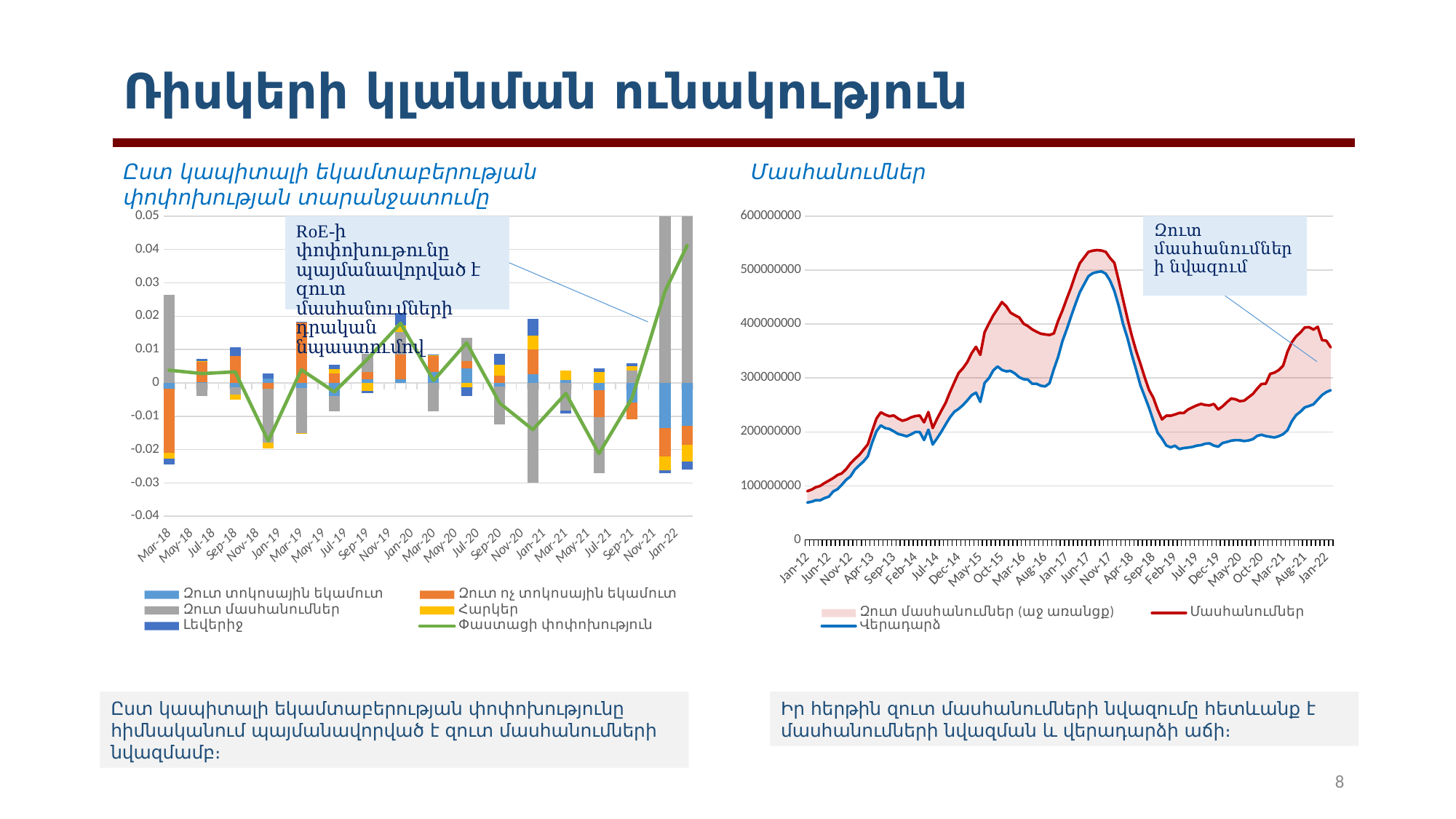

Ռիսկերի կլանման ունակություն
Ըստ կապիտալի եկամտաբերության փոփոխության տարանջատումը
Մասհանումներ

### Chart

| Category |  |  |  |  |
|---|---|---|---|---|
| 40939 | 68971954.0 | 21156878.0 | 90128832.0 | 68971954.0 |
| 40968 | 70599970.8033 | 22475151.962900013 | 93075122.7662 | 70599970.8033 |
| 40999 | 73414789.0 | 24154567.0 | 97569356.0 | 73414789.0 |
| 41029 | 73159047.0 | 26681859.0 | 99840906.0 | 73159047.0 |
| 41060 | 77233505.0 | 27985480.0 | 105218985.0 | 77233505.0 |
| 41090 | 79974918.0 | 29754061.0 | 109728979.0 | 79974918.0 |
| 41121 | 89564231.0 | 24723983.0 | 114288214.0 | 89564231.0 |
| 41152 | 93814862.0 | 26242656.8688 | 120057518.8688 | 93814862.0 |
| 41182 | 102042920.0 | 21180512.0 | 123223432.0 | 102042920.0 |
| 41213 | 111249250.0 | 19733088.010812998 | 130982338.010813 | 111249250.0 |
| 41243 | 117538686.2902 | 23990742.684100002 | 141529428.9743 | 117538686.2902 |
| 41274 | 129987055.7772 | 19811034.2228 | 149798090.0 | 129987055.7772 |
| 41305 | 137893862.77719998 | 19253926.222800016 | 157147789.0 | 137893862.77719998 |
| 41333 | 145140760.13390002 | 21794541.609899968 | 166935301.74379998 | 145140760.13390002 |
| 41364 | 154721990.7772 | 22171376.222799987 | 176893367.0 | 154721990.7772 |
| 41394 | 180016076.77719998 | 21412125.222800016 | 201428202.0 | 180016076.77719998 |
| 41425 | 201117727.77719998 | 23650511.222800016 | 224768239.0 | 201117727.77719998 |
| 41455 | 212111089.77719998 | 24283122.222800016 | 236394212.0 | 212111089.77719998 |
| 41486 | 207090557.77719998 | 24989639.222800016 | 232080197.0 | 207090557.77719998 |
| 41517 | 205423862.77719998 | 23631805.354000032 | 229055668.13120002 | 205423862.77719998 |
| 41547 | 201062116.77719998 | 29563786.222800016 | 230625903.0 | 201062116.77719998 |
| 41578 | 196156214.77719998 | 28560159.21198702 | 224716373.989187 | 196156214.77719998 |
| 41608 | 194180699.487 | 26541022.538700014 | 220721722.0257 | 194180699.487 |
| 41639 | 191762370.0 | 31151729.0 | 222914099.0 | 191762370.0 |
| 41670 | 195429282.0 | 31605715.0 | 227034997.0 | 195429282.0 |
| 41698 | 199791195.84 | 29697412.650000006 | 229488608.49 | 199791195.84 |
| 41729 | 199659026.0 | 30652268.0 | 230311294.0 | 199659026.0 |
| 41759 | 184926385.0 | 32816322.0 | 217742707.0 | 184926385.0 |
| 41790 | 204169917.0 | 32630023.0 | 236799940.0 | 204169917.0 |
| 41820 | 176543313.0 | 30579232.0 | 207122545.0 | 176543313.0 |
| 41851 | 187958504.0 | 36102910.0 | 224061414.0 | 187958504.0 |
| 41882 | 200284434.0 | 39138277.0 | 239422711.0 | 200284434.0 |
| 41912 | 214086509.0 | 40016822.0 | 254103331.0 | 214086509.0 |
| 41943 | 226972013.0 | 46953425.0 | 273925438.0 | 226972013.0 |
| 41973 | 237368924.0 | 54484134.0 | 291853058.0 | 237368924.0 |
| 42004 | 242692626.0 | 66726969.0 | 309419595.0 | 242692626.0 |
| 42035 | 249833122.48125 | 68343333.40153003 | 318176455.88278 | 249833122.48125 |
| 42063 | 258582960.00017998 | 71095215.99982002 | 329678176.0 | 258582960.00017998 |
| 42094 | 268073974.64999998 | 77869368.35000002 | 345943343.0 | 268073974.64999998 |
| 42124 | 272885333.0 | 84859406.0 | 357744739.0 | 272885333.0 |
| 42155 | 255587412.99999997 | 87302417.00000003 | 342889830.0 | 255587412.99999997 |
| 42185 | 290813386.0 | 94113318.0 | 384926704.0 | 290813386.0 |
| 42216 | 299730922.0 | 101370717.0 | 401101639.0 | 299730922.0 |
| 42247 | 313982699.0 | 102084785.0 | 416067484.0 | 313982699.0 |
| 42277 | 321371569.0 | 106791167.0 | 428162736.0 | 321371569.0 |
| 42308 | 314917114.0 | 125854010.0 | 440771124.0 | 314917114.0 |
| 42338 | 312302906.0 | 120765691.0 | 433068597.0 | 312302906.0 |
| 42369 | 313166668.0 | 107780432.0 | 420947100.0 | 313166668.0 |
| 42400 | 308348154.51875 | 108039700.59846997 | 416387855.11722 | 308348154.51875 |
| 42429 | 301324617.99982 | 110811601.00018 | 412136219.0 | 301324617.99982 |
| 42460 | 297773518.35 | 102992329.64999998 | 400765848.0 | 297773518.35 |
| 42490 | 296885613.7 | 99314242.10000002 | 396199855.8 | 296885613.7 |
| 42521 | 289252612.5 | 100803125.80000001 | 390055738.3 | 289252612.5 |
| 42551 | 289327343.8 | 96383039.09999996 | 385710382.9 | 289327343.8 |
| 42582 | 285671202.1 | 96363801.89999998 | 382035004.0 | 285671202.1 |
| 42613 | 284362601.5 | 96478850.69999999 | 380841452.2 | 284362601.5 |
| 42643 | 290225615.3000001 | 89493747.49999994 | 379719362.8 | 290225615.3000001 |
| 42674 | 316325151.70000005 | 66343734.899999976 | 382668886.6 | 316325151.70000005 |
| 42704 | 339155983.8000001 | 66913240.49999994 | 406069224.3 | 339155983.8000001 |
| 42735 | 368618263.21617 | 56721332.069050014 | 425339595.28522 | 368618263.21617 |
| 42766 | 390343505.21617 | 56710566.069050014 | 447054071.28522 | 390343505.21617 |
| 42794 | 414670190.21617 | 53578393.069050014 | 468248583.28522 | 414670190.21617 |
| 42825 | 437443140.21617 | 54873263.069050014 | 492316403.28522 | 437443140.21617 |
| 42855 | 458822529.71617 | 53849950.86904997 | 512672480.58522 | 458822529.71617 |
| 42886 | 473856616.21617 | 49536053.36904997 | 523392669.58522 | 473856616.21617 |
| 42916 | 488561621.41617 | 45175667.96905005 | 533737289.38522005 | 488561621.41617 |
| 42947 | 494296442.2161701 | 41783876.86904997 | 536080319.08522004 | 494296442.2161701 |
| 42978 | 496353821.71617 | 40709903.569049895 | 537063725.2852199 | 496353821.71617 |
| 43008 | 497643069.61617 | 38682444.569049954 | 536325514.18521994 | 497643069.61617 |
| 43039 | 493254883.21617 | 40479773.66904998 | 533734656.88522 | 493254883.21617 |
| 43069 | 480449797.41617 | 41975358.569049954 | 522425155.98521996 | 480449797.41617 |
| 43100 | 461121275.0 | 52194645.0 | 513315920.0 | 461121275.0 |
| 43131 | 433518627.5 | 46782148.100000024 | 480300775.6 | 433518627.5 |
| 43159 | 399956226.7 | 45276647.400000036 | 445232874.1 | 399956226.7 |
| 43190 | 374294759.0 | 36240890.0 | 410535649.0 | 374294759.0 |
| 43220 | 343522474.6 | 35510356.19999993 | 379032830.79999995 | 343522474.6 |
| 43251 | 315849818.70000005 | 34876682.69999993 | 350726501.4 | 315849818.70000005 |
| 43281 | 286633541.00000006 | 39871003.99999994 | 326504545.0 | 286633541.00000006 |
| 43312 | 265925604.89999998 | 35378081.30000001 | 301303686.2 | 265925604.89999998 |
| 43343 | 244730054.0 | 33134620.5 | 277864674.5 | 244730054.0 |
| 43373 | 220778351.9 | 42599349.99999997 | 263377701.89999998 | 220778351.9 |
| 43404 | 198261354.33 | 42983761.19999996 | 241245115.52999997 | 198261354.33 |
| 43434 | 187551312.0 | 35595792.99999997 | 223147104.99999997 | 187551312.0 |
| 43465 | 174779692.0 | 55356954.0 | 230136646.0 | 174779692.0 |
| 43496 | 171328936.5 | 58681592.900000006 | 230010529.4 | 171328936.5 |
| 43524 | 174427345.3 | 57943323.599999994 | 232370668.9 | 174427345.3 |
| 43555 | 168178959.0 | 67105553.0 | 235284512.0 | 168178959.0 |
| 43585 | 170049310.2 | 64912294.900000006 | 234961605.1 | 170049310.2 |
| 43616 | 170910850.8 | 70563705.19999999 | 241474556.0 | 170910850.8 |
| 43646 | 172073037.0 | 73313587.0 | 245386624.0 | 172073037.0 |
| 43677 | 174393425.0 | 74780477.0 | 249173902.0 | 174393425.0 |
| 43708 | 175429840.0 | 76484213.30000001 | 251914053.3 | 175429840.0 |
| 43738 | 178160039.4 | 71828486.0 | 249988525.4 | 178160039.4 |
| 43769 | 178694000.67 | 70505080.40000004 | 249199081.07000002 | 178694000.67 |
| 43799 | 174588159.0 | 77160488.0 | 251748647.0 | 174588159.0 |
| 43830 | 172549606.0 | 69139843.0 | 241689449.0 | 172549606.0 |
| 43861 | 179427674.0 | 67953649.0 | 247381323.0 | 179427674.0 |
| 43890 | 181351112.6 | 73750986.5 | 255102099.1 | 181351112.6 |
| 43921 | 183716071.0 | 78267903.0 | 261983974.0 | 183716071.0 |
| 43951 | 184682028.0 | 75772257.0 | 260454285.0 | 184682028.0 |
| 43982 | 184499658.0 | 72458333.0 | 256957991.0 | 184499658.0 |
| 44012 | 183038905.0 | 75024458.0 | 258063363.0 | 183038905.0 |
| 44043 | 184159677.0 | 80111742.0 | 264271419.0 | 184159677.0 |
| 44074 | 186416195.0 | 83929879.0 | 270346074.0 | 186416195.0 |
| 44104 | 192637601.0 | 87680786.0 | 280318387.0 | 192637601.0 |
| 44135 | 194680929.8 | 94139556.30000001 | 288820486.1 | 194680929.8 |
| 44165 | 192236123.0 | 97339858.0 | 289575981.0 | 192236123.0 |
| 44196 | 190926410.0 | 116644613.0 | 307571023.0 | 190926410.0 |
| 44227 | 189642167.0 | 120291348.0 | 309933515.0 | 189642167.0 |
| 44255 | 192075944.4 | 122651615.49999997 | 314727559.9 | 192075944.4 |
| 44286 | 195752912.0 | 127102479.0 | 322855391.0 | 195752912.0 |
| 44316 | 203123914.0 | 145650313.88216197 | 348774227.882162 | 203123914.0 |
| 44347 | 219868070.0 | 146337645.0 | 366205715.0 | 219868070.0 |
| 44377 | 231248011.0 | 145862907.0 | 377110918.0 | 231248011.0 |
| 44408 | 237582714.0 | 146885097.0 | 384467811.0 | 237582714.0 |
| 44439 | 245457453.0 | 148150324.57280004 | 393607777.57280004 | 245457453.0 |
| 44469 | 248152032.7986 | 146068428.40280005 | 394220461.20140004 | 248152032.7986 |
| 44500 | 251124201.8844 | 138610266.21560007 | 389734468.1000001 | 251124201.8844 |
| 44530 | 259805698.0 | 135079449.11840004 | 394885147.11840004 | 259805698.0 |
| 44561 | 268443548.0 | 101849834.0 | 370293382.0 | 268443548.0 |
| 44592 | 273874340.0 | 95104459.0 | 368978799.0 | 273874340.0 |
| 44620 | 277248177.391483 | 79597290.60851699 | 356845468.0 | 277248177.391483 |

### Chart

| Category | Զուտ տոկոսային եկամուտ | Զուտ ոչ տոկոսային եկամուտ | Զուտ մասհանումներ | Հարկեր | Լեվերիջ | Փաստացի փոփոխություն |
|---|---|---|---|---|---|---|
| 43190 | -0.0018456364004046045 | -0.01910423676302559 | 0.026499742001112794 | -0.0018080193366067047 | -0.0017657242327076092 | 0.0038119935945809813 |
| 43281 | 0.00022926201005712938 | 0.006333446957287357 | -0.0038462424178633205 | 6.365285876560727e-05 | 0.0005036405675916121 | 0.0027976376626205474 |
| 43373 | -0.0013102304023580934 | 0.008136904447021276 | -0.002109313912012115 | -0.001586567395509166 | 0.0024504814616722187 | 0.003312895367439339 |
| 43465 | 0.0012151900373393435 | -0.001777364312115567 | -0.016075554076832935 | -0.0018306714487411316 | 0.001704911033713791 | -0.017417538425312115 |
| 43555 | -0.0015508464508837486 | 0.018144133072999967 | -0.01355580631586152 | -3.415129966107227e-05 | 0.00016721980612793564 | 0.0039467509314935825 |
| 43646 | -0.003943853381369687 | 0.002738371225143382 | -0.00447894303815758 | 0.001499807530630471 | 0.0011753072816213608 | -0.0026854466385703366 |
| 43738 | 0.0010338482991922773 | 0.002316343506347747 | 0.005362896743528219 | -0.0023968092705780775 | -0.0006894151150694784 | 0.007128824970907541 |
| 43830 | 0.001039310270782399 | 0.007495492225311546 | 0.006646425060040396 | 0.0019970319169342835 | 0.0038488684587500107 | 0.017904920011243552 |
| 43921 | 0.003161450997644523 | 0.004954640883073642 | -0.008576693415390147 | 0.0002980724382903182 | 3.918384216584264e-05 | 0.0007116221357234831 |
| 44012 | 0.004443016704984109 | 0.0020383066960982955 | 0.00712398929113004 | -0.0012560045702546517 | -0.0027601400234395163 | 0.012029079300395804 |
| 44104 | -0.0011920992136951263 | 0.0022714029417935794 | -0.011202198652027248 | 0.0031061569893369692 | 0.0032362682686376447 | -0.006063113132798503 |
| 44196 | 0.002661044827664939 | 0.0072719034106057635 | -0.029841334918135502 | 0.004202660097665672 | 0.004986022439919448 | -0.014017994868404327 |
| 44286 | 0.0009672587775937774 | -2.3044527102888018e-05 | -0.00830734311847216 | 0.0028022098231126093 | -0.0009491807404907042 | -0.0031409680827952646 |
| 44377 | -0.002283568636085141 | -0.008011217305178344 | -0.016760741867094156 | 0.003361237686094755 | 0.0010911360139865941 | -0.021225465934416383 |
| 44469 | -0.005991013643819314 | -0.0049904914923107726 | 0.003675044586393088 | 0.0014350794484224078 | 0.0007637065641482221 | -0.004578763349831219 |
| 44561 | -0.013456546163602161 | -0.00869433212055048 | 0.053906508054504636 | -0.004081300045251579 | -0.000949612698328463 | 0.027568722299028035 |
| 44620 | -0.012795420483439035 | -0.005757769921245524 | 0.06480786633319499 | -0.005054239911516291 | -0.0023684564722343893 | 0.04120796635110178 |
Իր հերթին զուտ մասհանումների նվազումը հետևանք է մասհանումների նվազման և վերադարձի աճի։
Ըստ կապիտալի եկամտաբերության փոփոխությունը հիմնականում պայմանավորված է զուտ մասհանումների նվազմամբ։
8